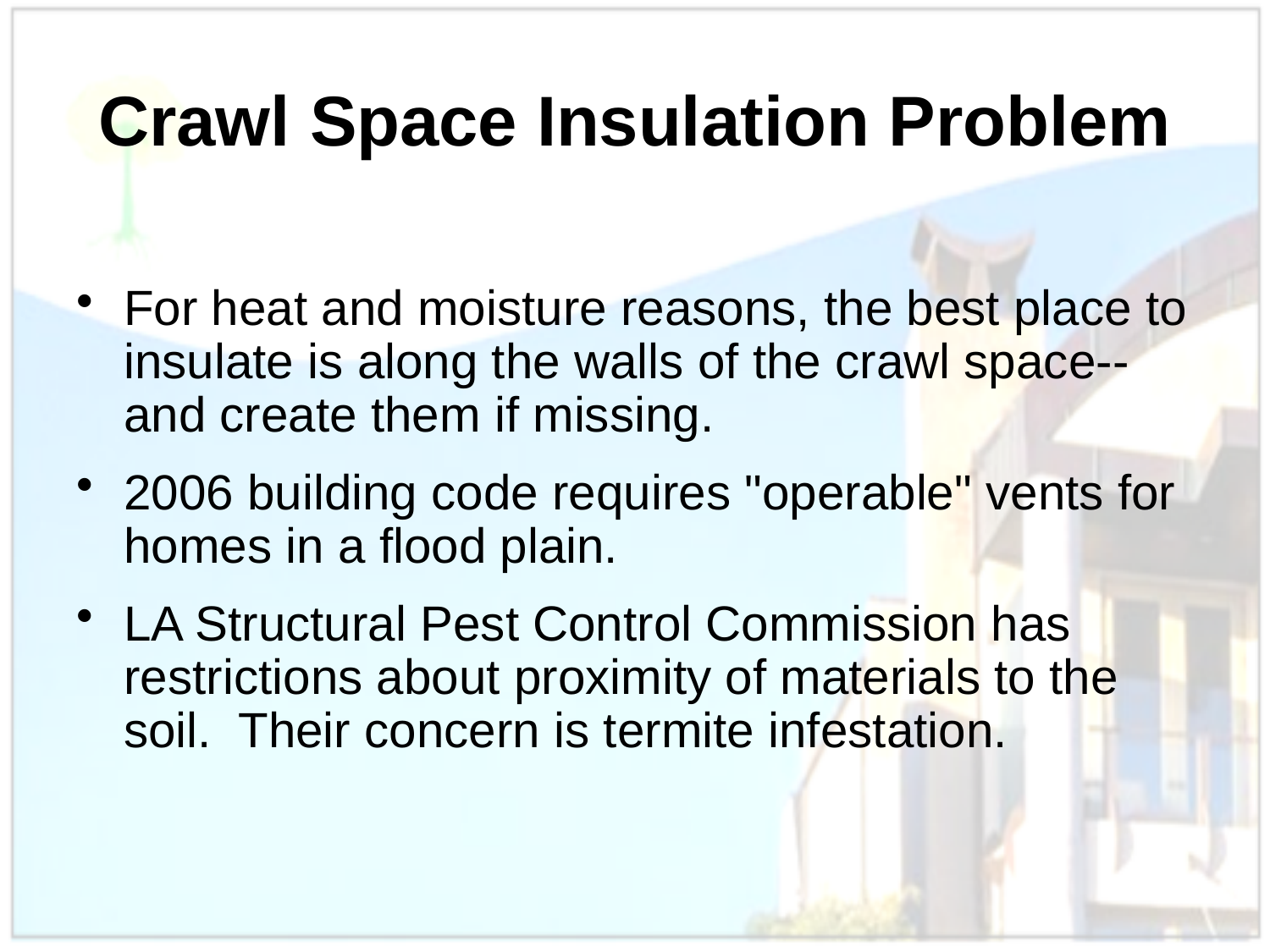

# Crawl Space Insulation Problem

For heat and moisture reasons, the best place to insulate is along the walls of the crawl space--and create them if missing.
2006 building code requires "operable" vents for homes in a flood plain.
LA Structural Pest Control Commission has restrictions about proximity of materials to the soil.  Their concern is termite infestation.